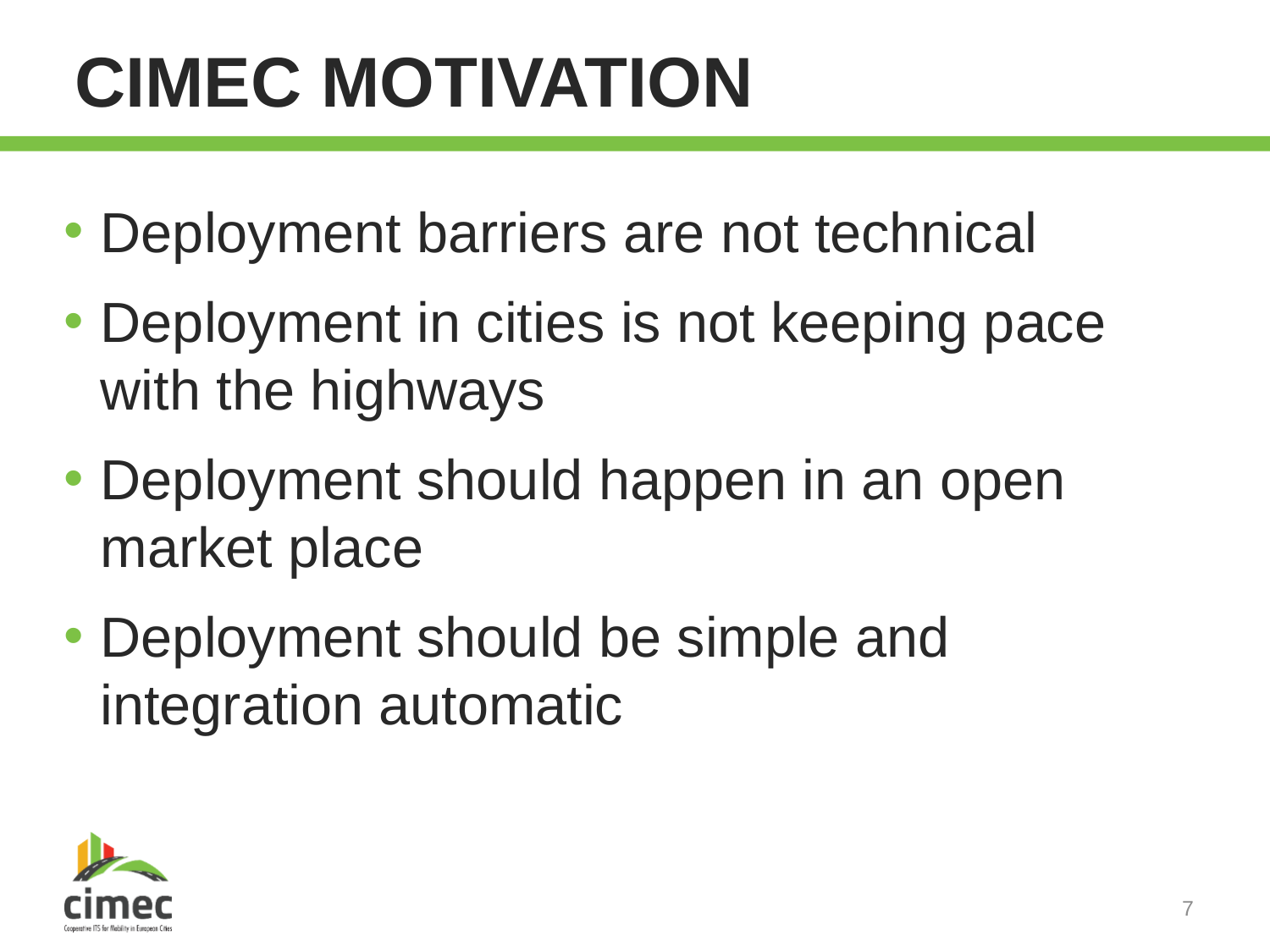

# CIMEC motivation
Deployment barriers are not technical
Deployment in cities is not keeping pace with the highways
Deployment should happen in an open market place
Deployment should be simple and integration automatic
7